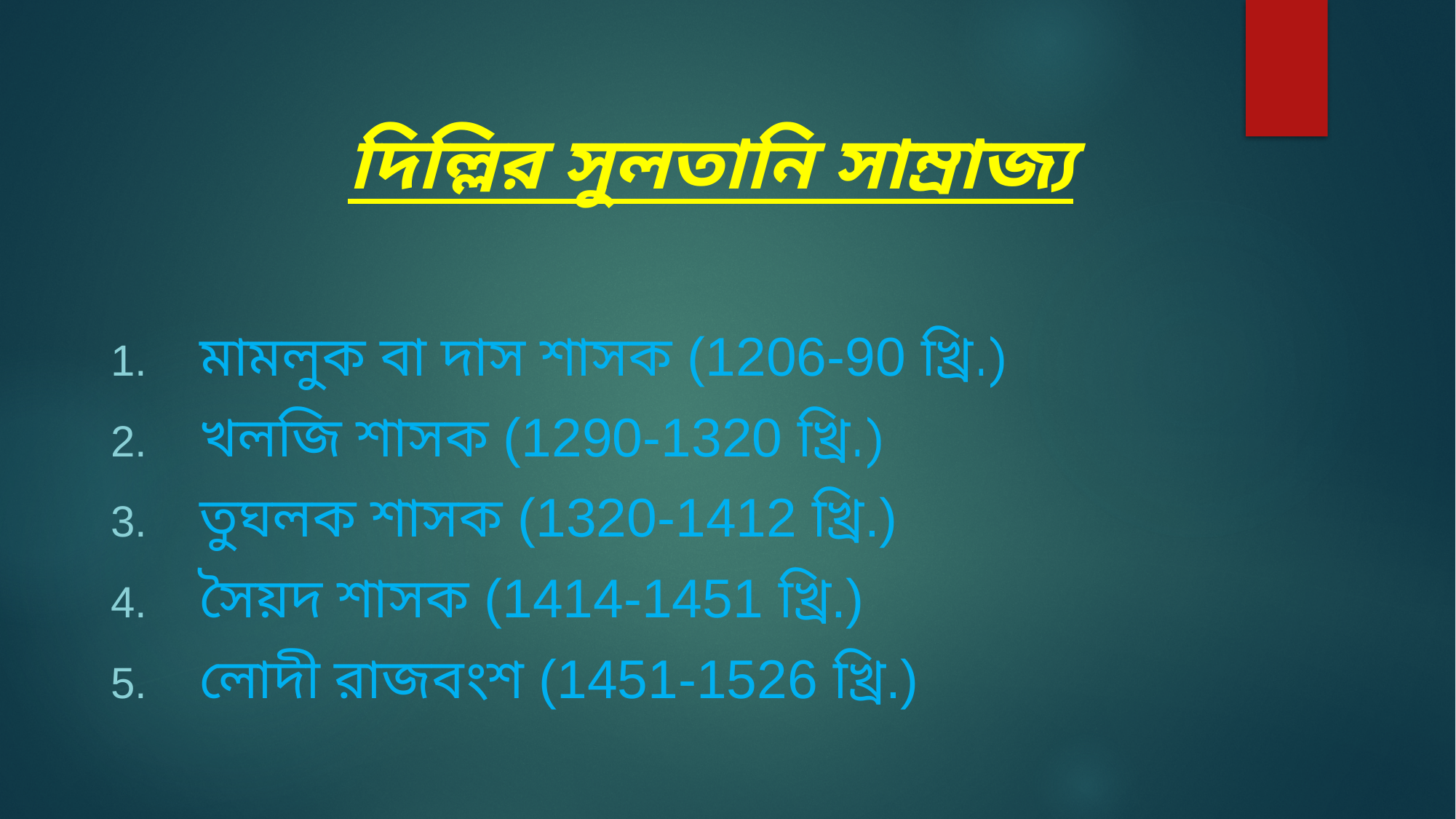

দিল্লির সুলতানি সাম্রাজ্য

মামলুক বা দাস শাসক (1206-90 খ্রি.)
খলজি শাসক (1290-1320 খ্রি.)
তুঘলক শাসক (1320-1412 খ্রি.)
সৈয়দ শাসক (1414-1451 খ্রি.)
লোদী রাজবংশ (1451-1526 খ্রি.)